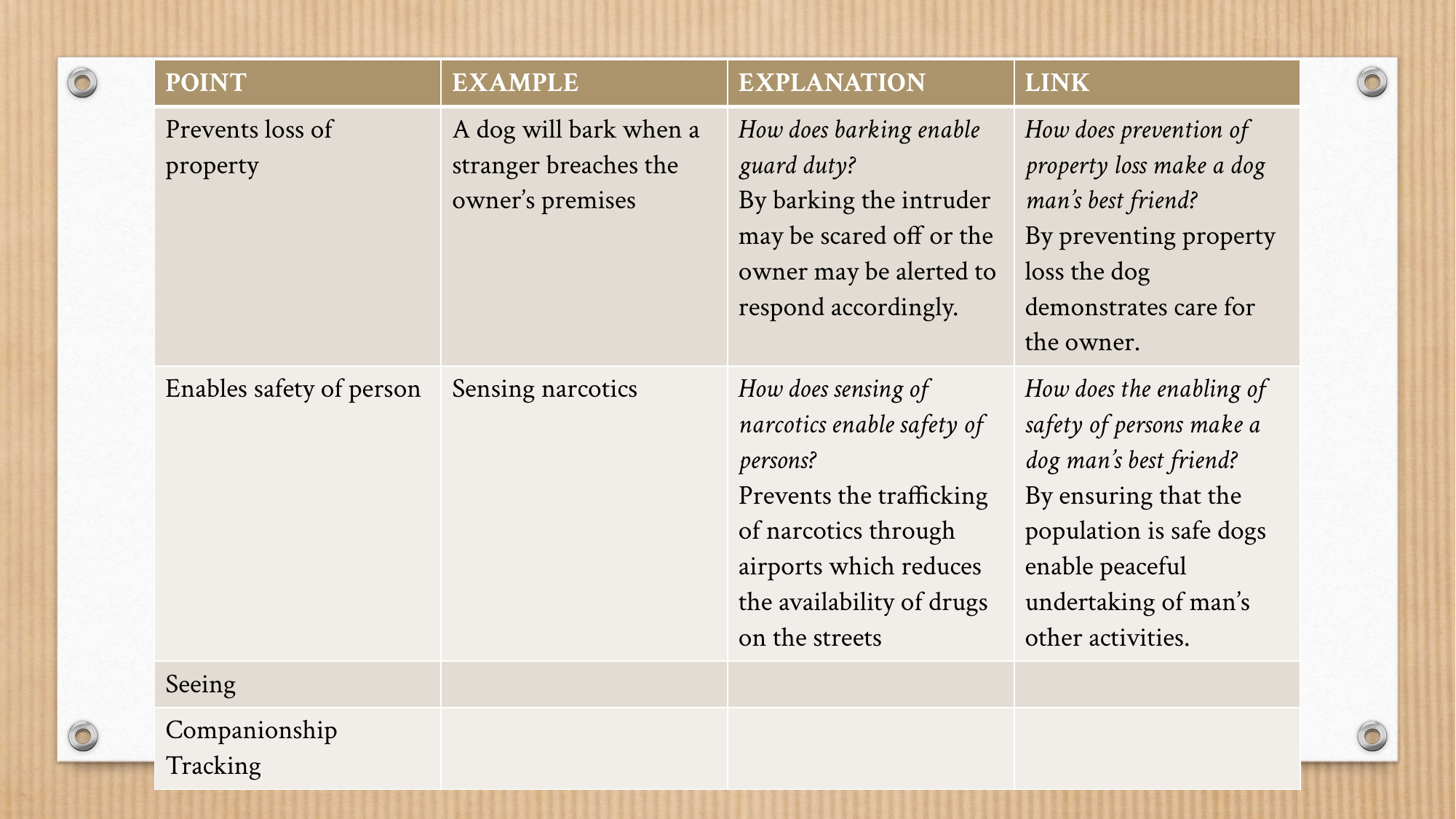

| POINT | EXAMPLE | EXPLANATION | LINK |
| --- | --- | --- | --- |
| Prevents loss of property | A dog will bark when a stranger breaches the owner’s premises | How does barking enable guard duty? By barking the intruder may be scared off or the owner may be alerted to respond accordingly. | How does prevention of property loss make a dog man’s best friend? By preventing property loss the dog demonstrates care for the owner. |
| Enables safety of person | Sensing narcotics | How does sensing of narcotics enable safety of persons? Prevents the trafficking of narcotics through airports which reduces the availability of drugs on the streets | How does the enabling of safety of persons make a dog man’s best friend? By ensuring that the population is safe dogs enable peaceful undertaking of man’s other activities. |
| Seeing |  |  |  |
| Companionship Tracking |  |  |  |